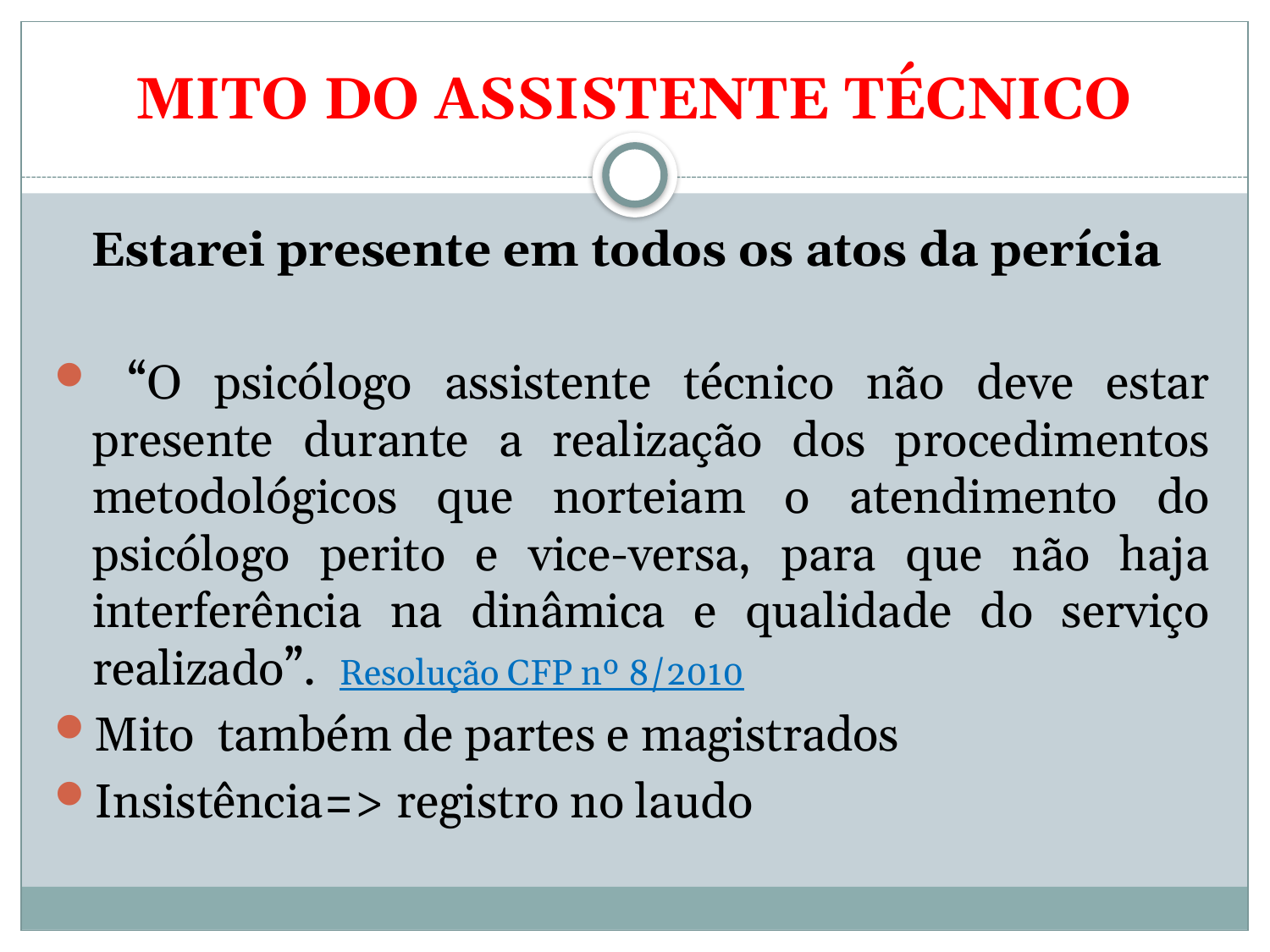

# MITO DO ASSISTENTE TÉCNICO
   Estarei presente em todos os atos da perícia

 “O psicólogo assistente técnico não deve estar presente durante a realização dos procedimentos metodológicos que norteiam o atendimento do psicólogo perito e vice-versa, para que não haja interferência na dinâmica e qualidade do serviço realizado”.  Resolução CFP nº 8/2010
Mito  também de partes e magistrados
Insistência=> registro no laudo